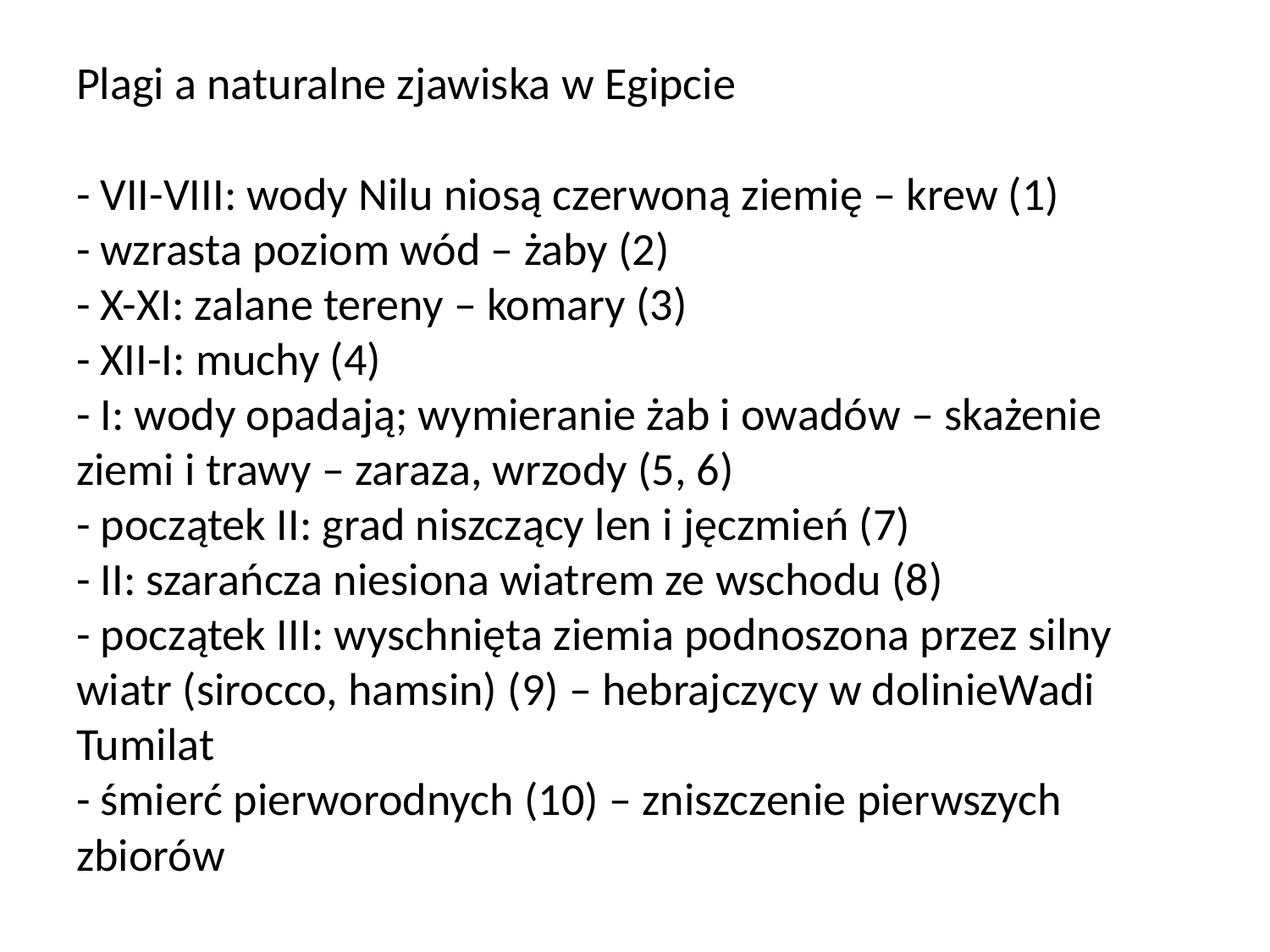

# Plagi a naturalne zjawiska w Egipcie - VII-VIII: wody Nilu niosą czerwoną ziemię – krew (1) - wzrasta poziom wód – żaby (2) - X-XI: zalane tereny – komary (3) - XII-I: muchy (4) - I: wody opadają; wymieranie żab i owadów – skażenie ziemi i trawy – zaraza, wrzody (5, 6) - początek II: grad niszczący len i jęczmień (7) - II: szarańcza niesiona wiatrem ze wschodu (8) - początek III: wyschnięta ziemia podnoszona przez silny wiatr (sirocco, hamsin) (9) – hebrajczycy w dolinieWadi Tumilat - śmierć pierworodnych (10) – zniszczenie pierwszych zbiorów